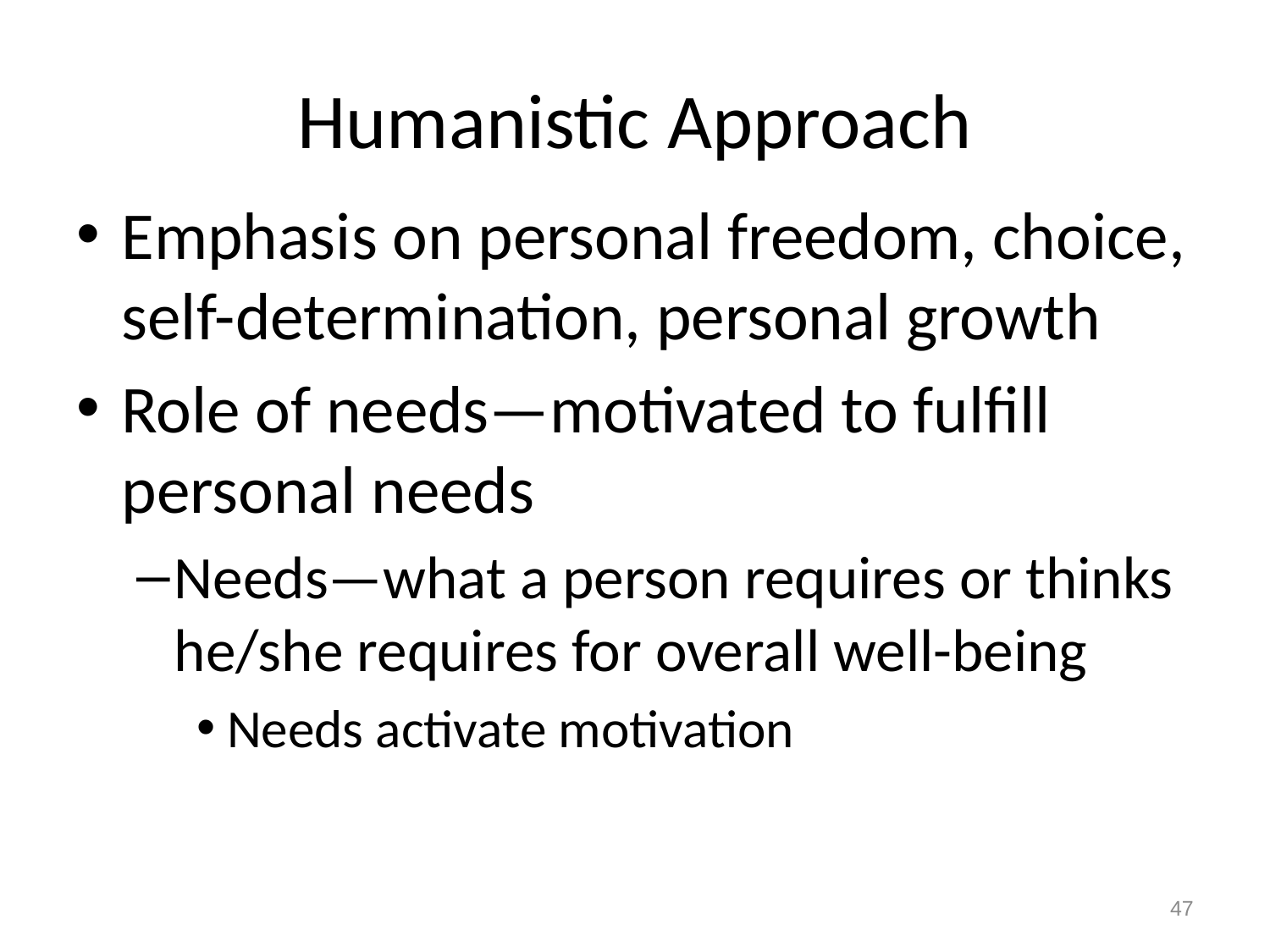

# Humanistic Approach
Emphasis on personal freedom, choice, self-determination, personal growth
Role of needs—motivated to fulfill personal needs
Needs—what a person requires or thinks he/she requires for overall well-being
Needs activate motivation

47